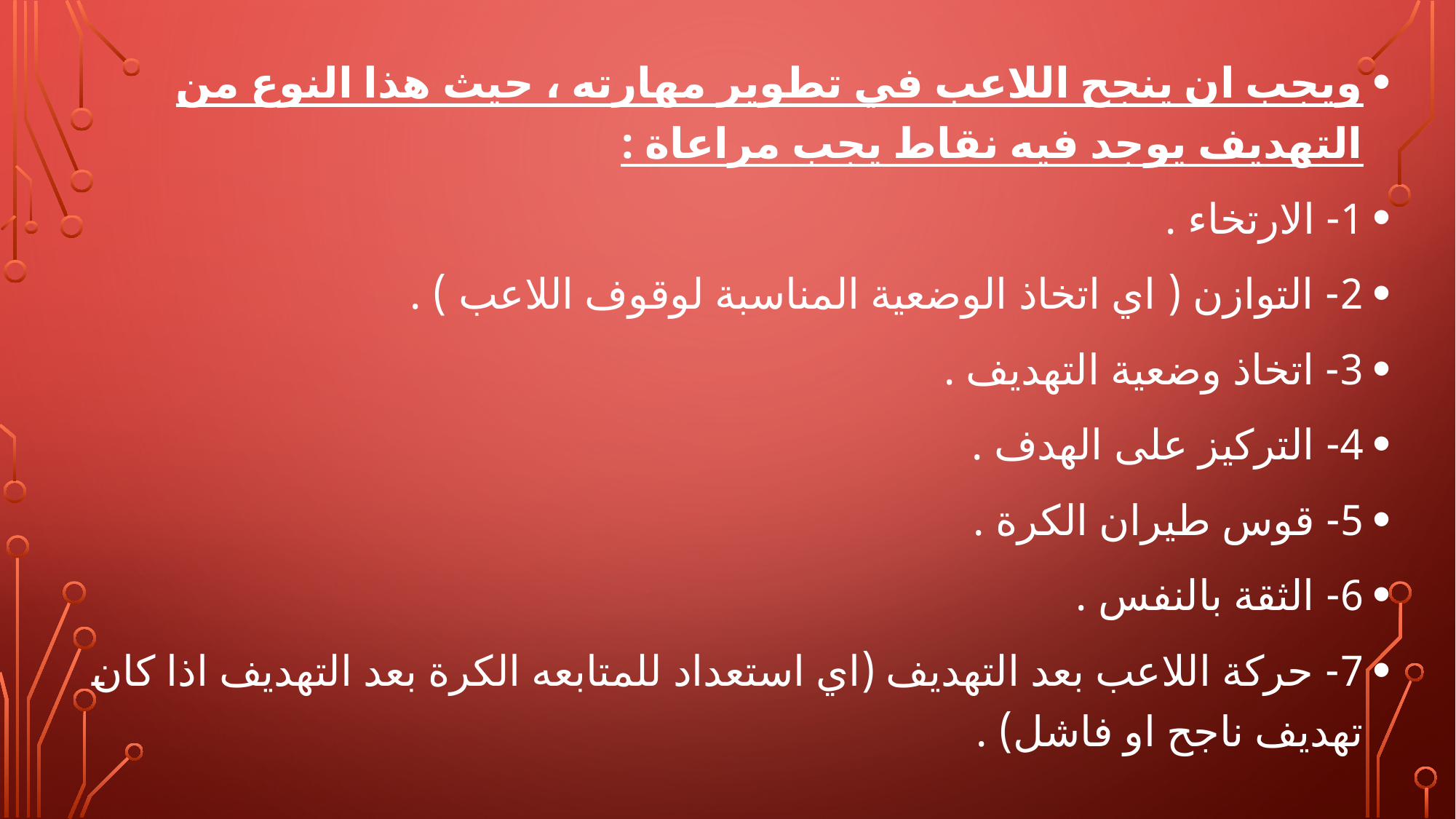

ويجب ان ينجح اللاعب في تطوير مهارته ، حيث هذا النوع من التهديف يوجد فيه نقاط يجب مراعاة :
1- الارتخاء .
2- التوازن ( اي اتخاذ الوضعية المناسبة لوقوف اللاعب ) .
3- اتخاذ وضعية التهديف .
4- التركيز على الهدف .
5- قوس طيران الكرة .
6- الثقة بالنفس .
7- حركة اللاعب بعد التهديف (اي استعداد للمتابعه الكرة بعد التهديف اذا كان تهديف ناجح او فاشل) .